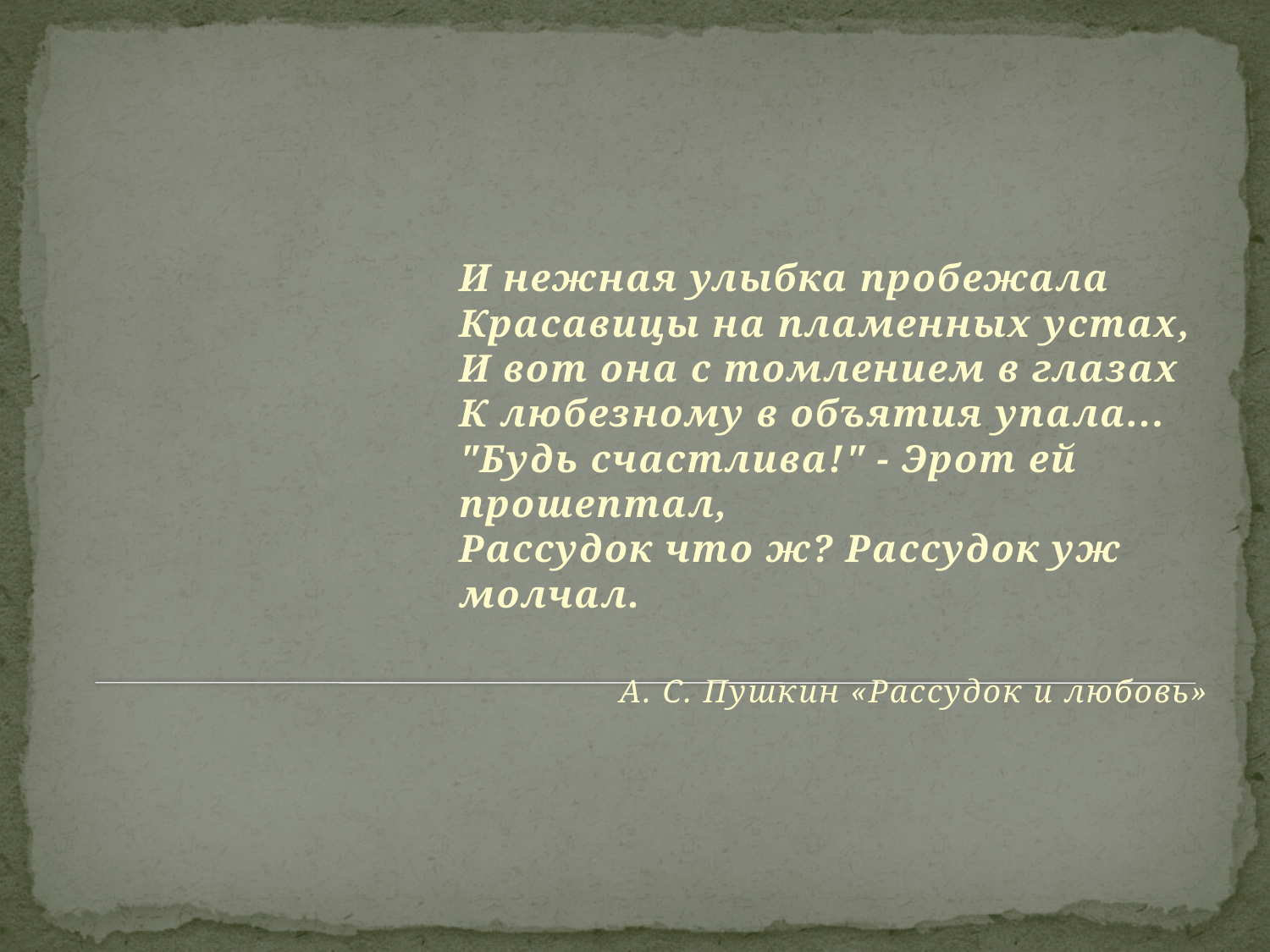

#
И нежная улыбка пробежала
Красавицы на пламенных устах,
И вот она с томлением в глазах
К любезному в объятия упала...
"Будь счастлива!" - Эрот ей прошептал,
Рассудок что ж? Рассудок уж молчал.

А. С. Пушкин «Рассудок и любовь»